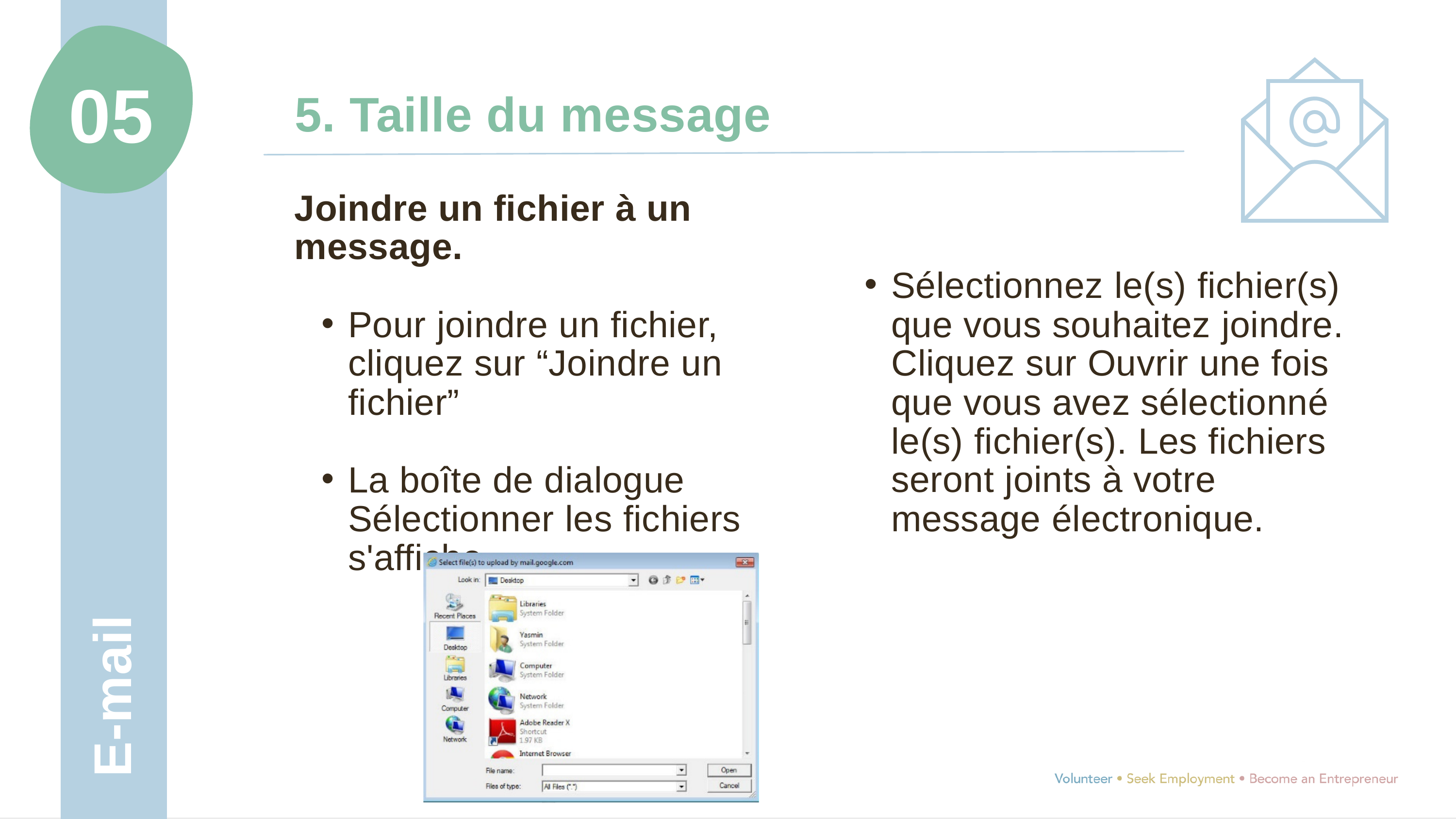

05
5. Taille du message

Joindre un fichier à un message.

Pour joindre un fichier, cliquez sur “Joindre un fichier”

La boîte de dialogue Sélectionner les fichiers s'affiche.

Sélectionnez le(s) fichier(s) que vous souhaitez joindre. Cliquez sur Ouvrir une fois que vous avez sélectionné le(s) fichier(s). Les fichiers seront joints à votre message électronique.

E-mail